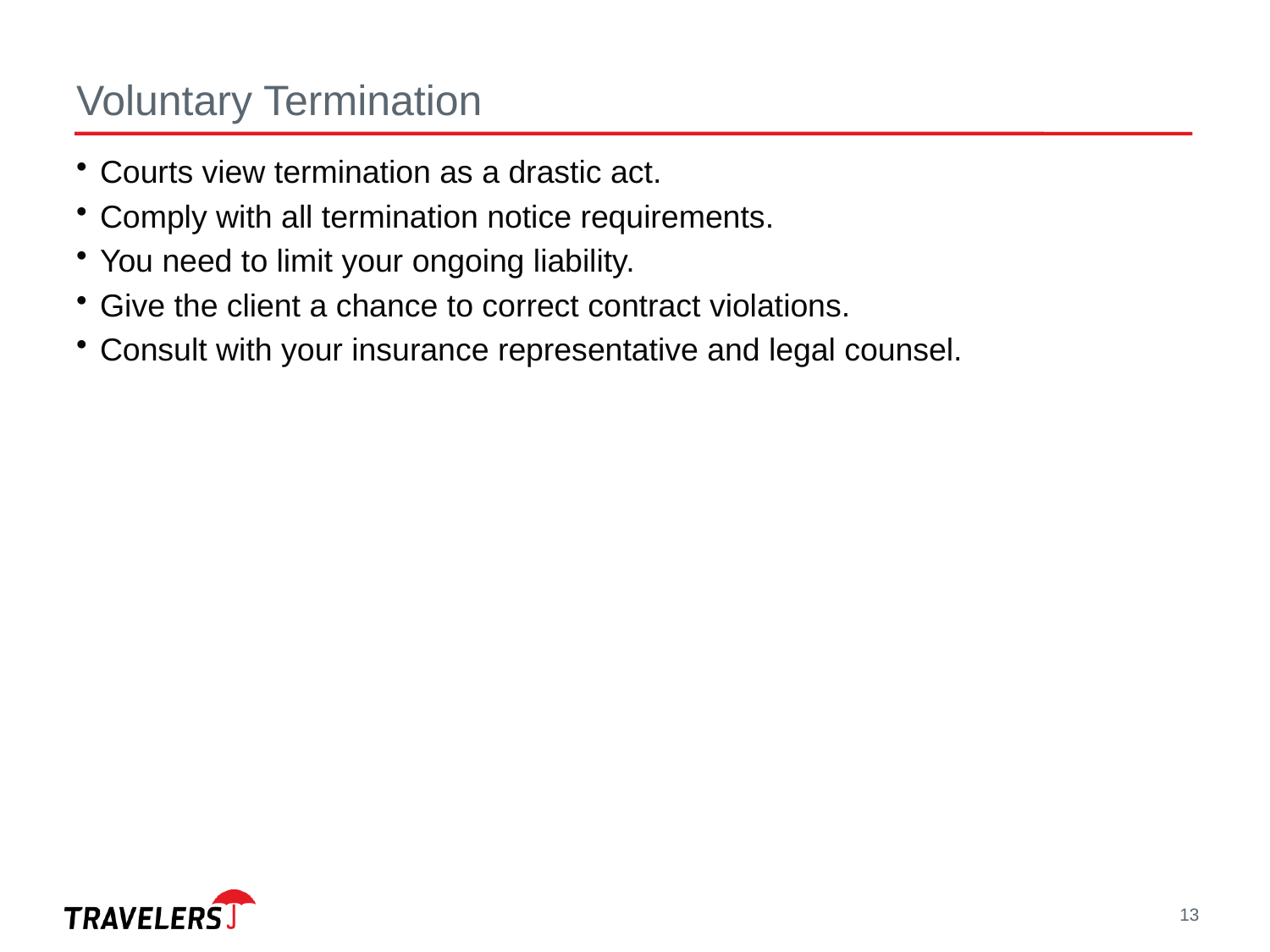

# Voluntary Termination
Courts view termination as a drastic act.
Comply with all termination notice requirements.
You need to limit your ongoing liability.
Give the client a chance to correct contract violations.
Consult with your insurance representative and legal counsel.
13